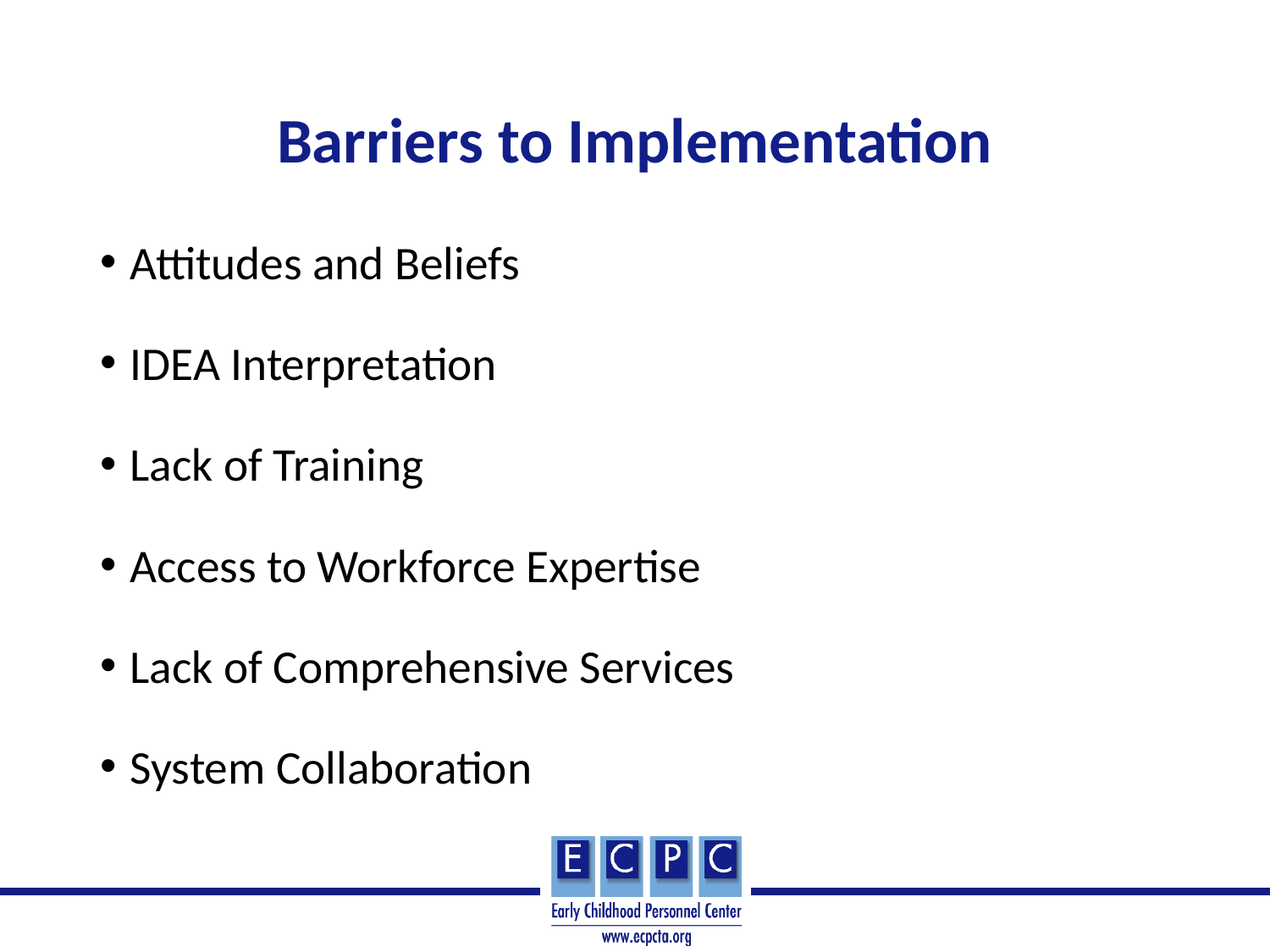

# Barriers to Implementation
Attitudes and Beliefs
IDEA Interpretation
Lack of Training
Access to Workforce Expertise
Lack of Comprehensive Services
System Collaboration